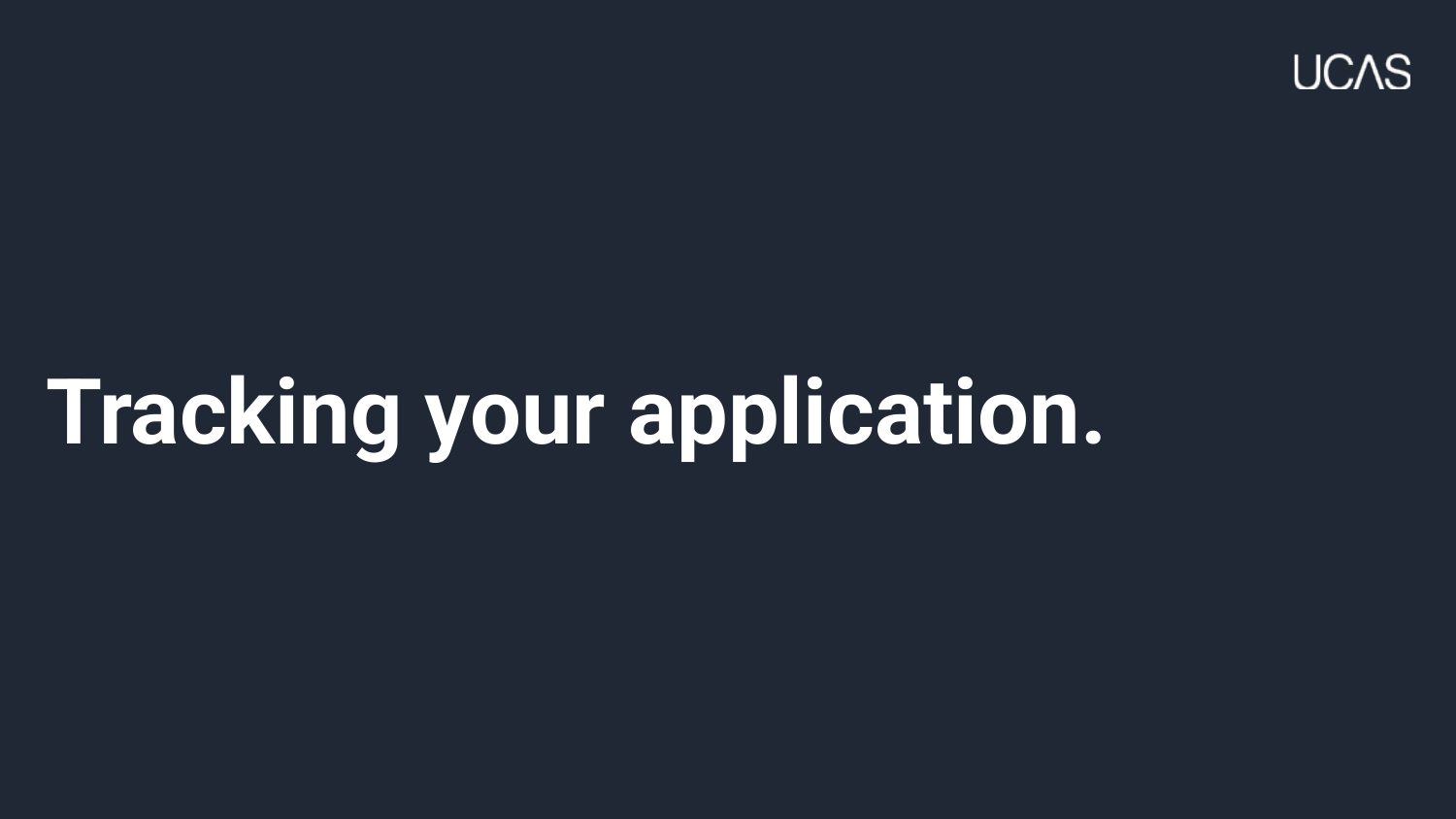

# Tracking your application.
Security marking: PUBLIC
|   84